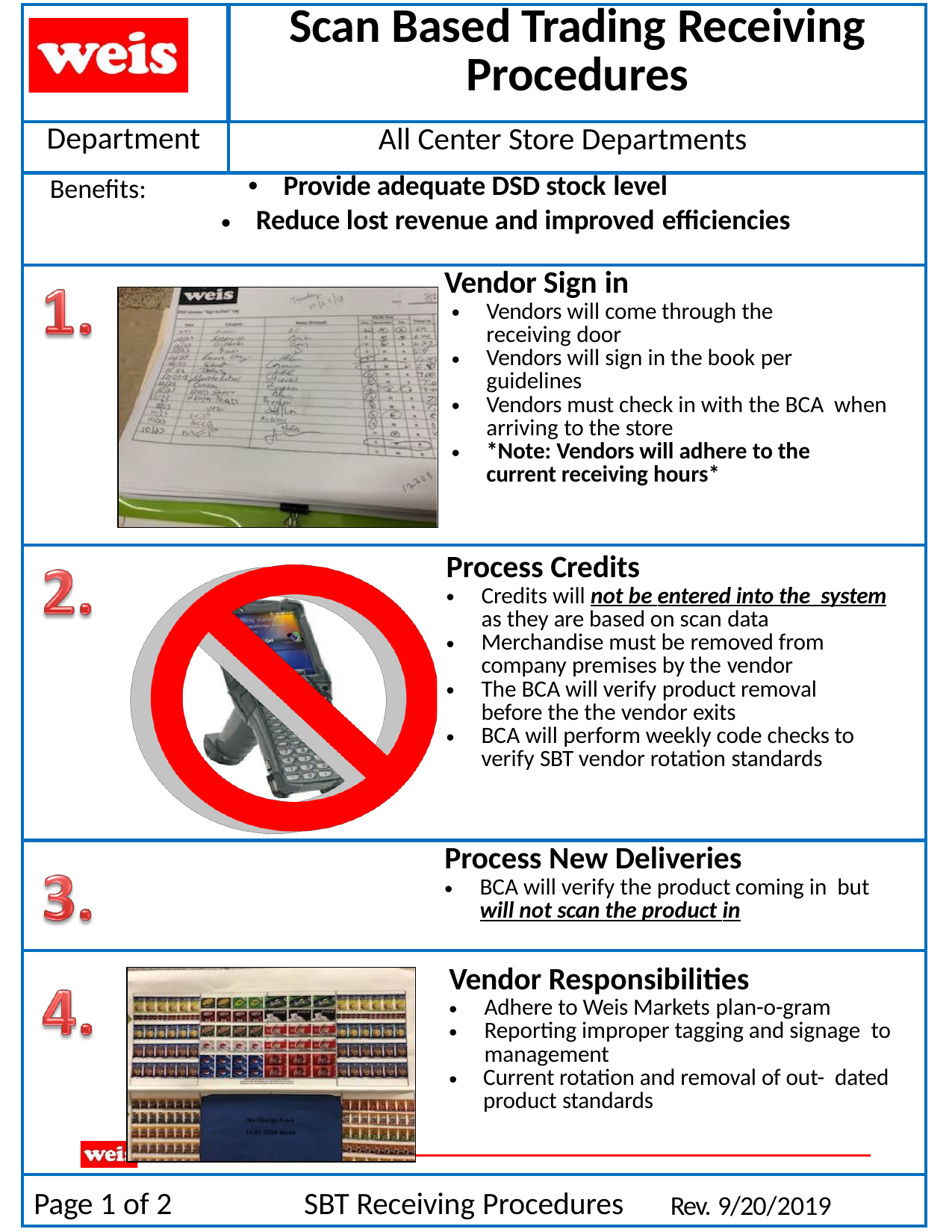

|  | Scan Based Trading Receiving Procedures |
| --- | --- |
| Department | All Center Store Departments |
| Benefits: • Provide adequate DSD stock level Reduce lost revenue and improved efficiencies |  |
| Vendor Sign in Vendors will come through the receiving door Vendors will sign in the book per guidelines Vendors must check in with the BCA when arriving to the store \*Note: Vendors will adhere to the current receiving hours\* |  |
| Process Credits Credits will not be entered into the system as they are based on scan data Merchandise must be removed from company premises by the vendor The BCA will verify product removal before the the vendor exits BCA will perform weekly code checks to verify SBT vendor rotation standards |  |
| Process New Deliveries BCA will verify the product coming in but will not scan the product in |  |
| Vendor Responsibilities Adhere to Weis Markets plan-o-gram Reporting improper tagging and signage to management Current rotation and removal of out- dated product standards |  |
| Page 1 of 2 SBT Receiving Procedures Rev. 9/20/2019 |  |